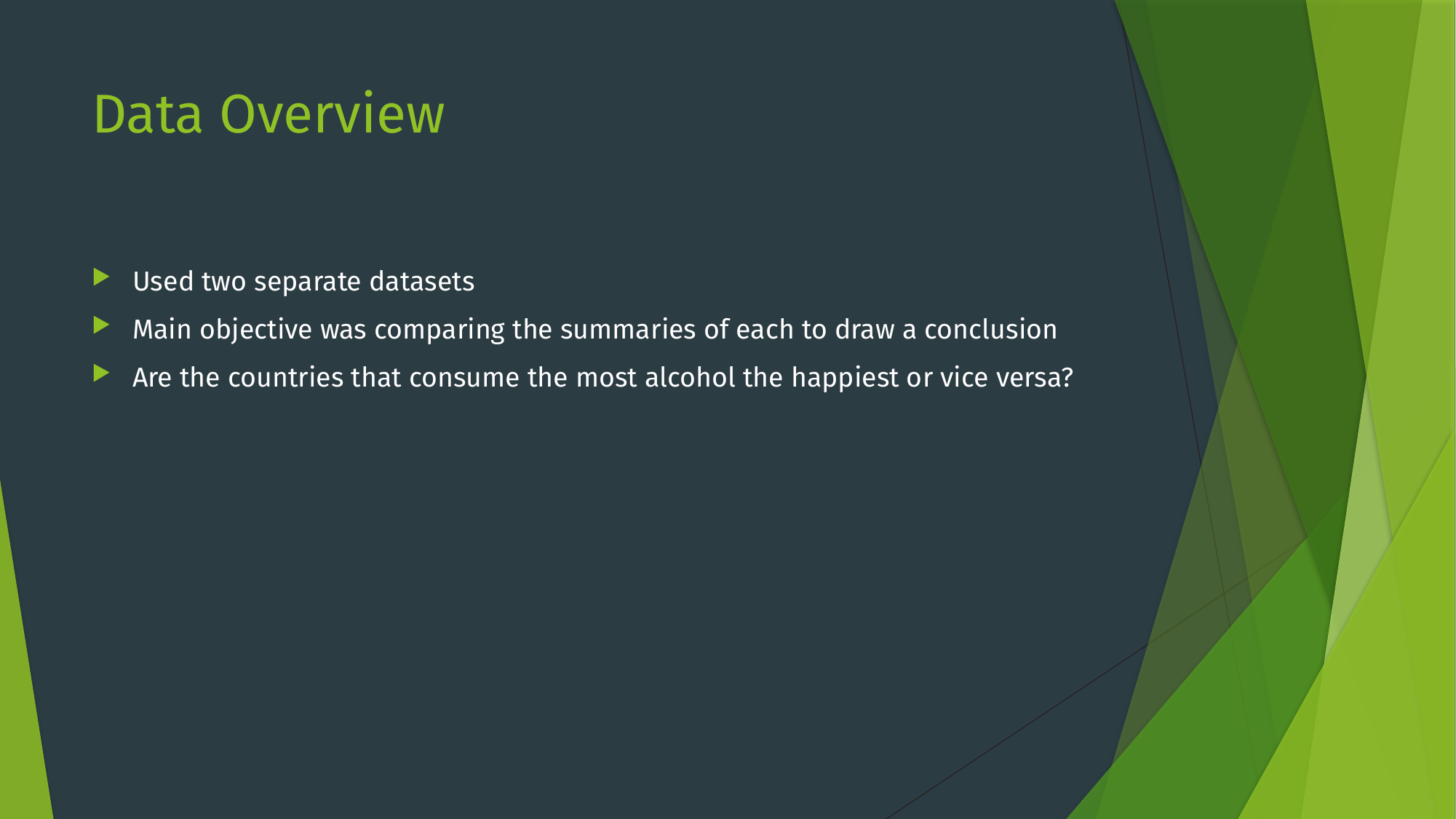

# Data Overview
Used two separate datasets
Main objective was comparing the summaries of each to draw a conclusion
Are the countries that consume the most alcohol the happiest or vice versa?